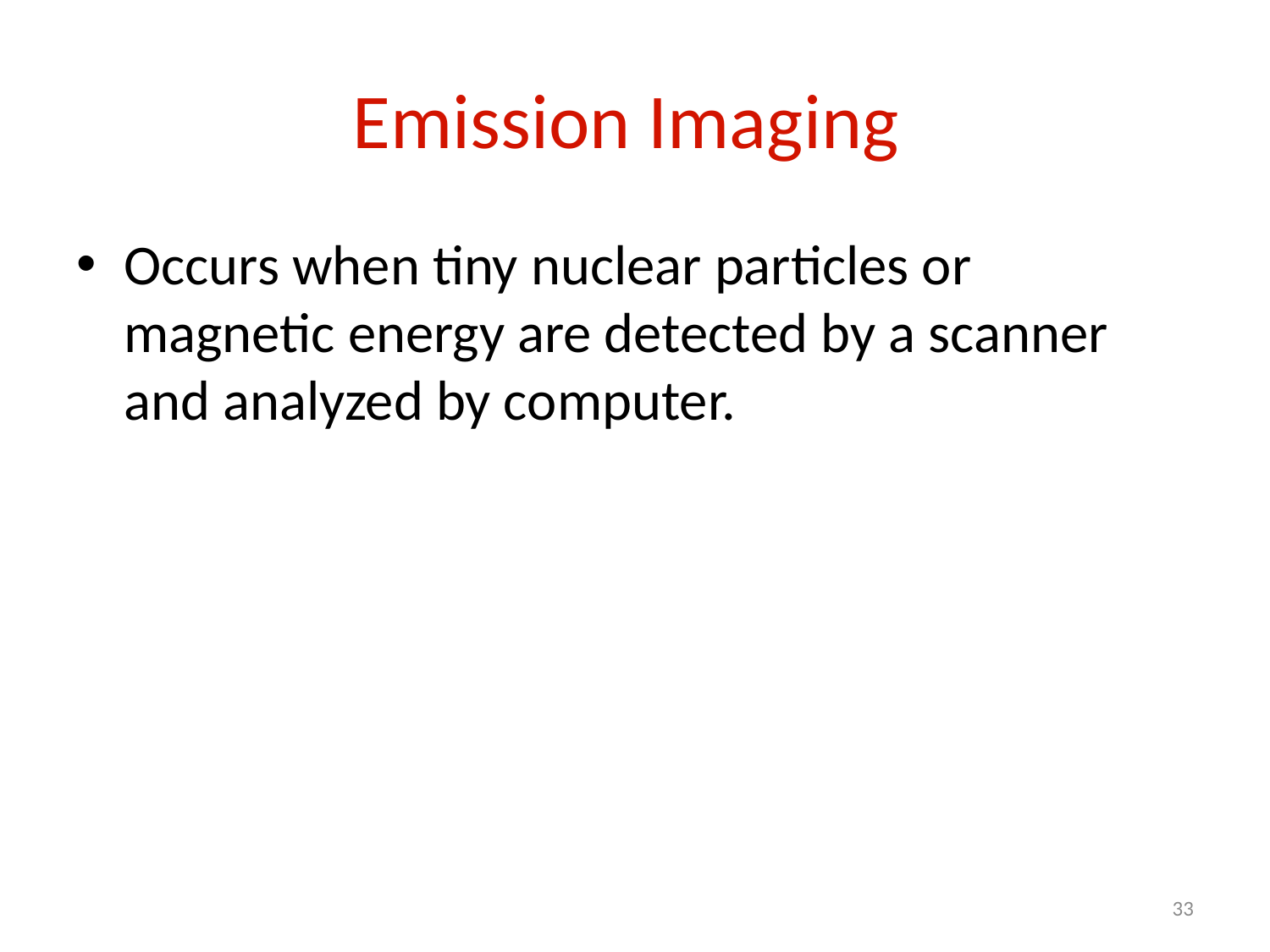

# Emission Imaging
Occurs when tiny nuclear particles or magnetic energy are detected by a scanner and analyzed by computer.
33